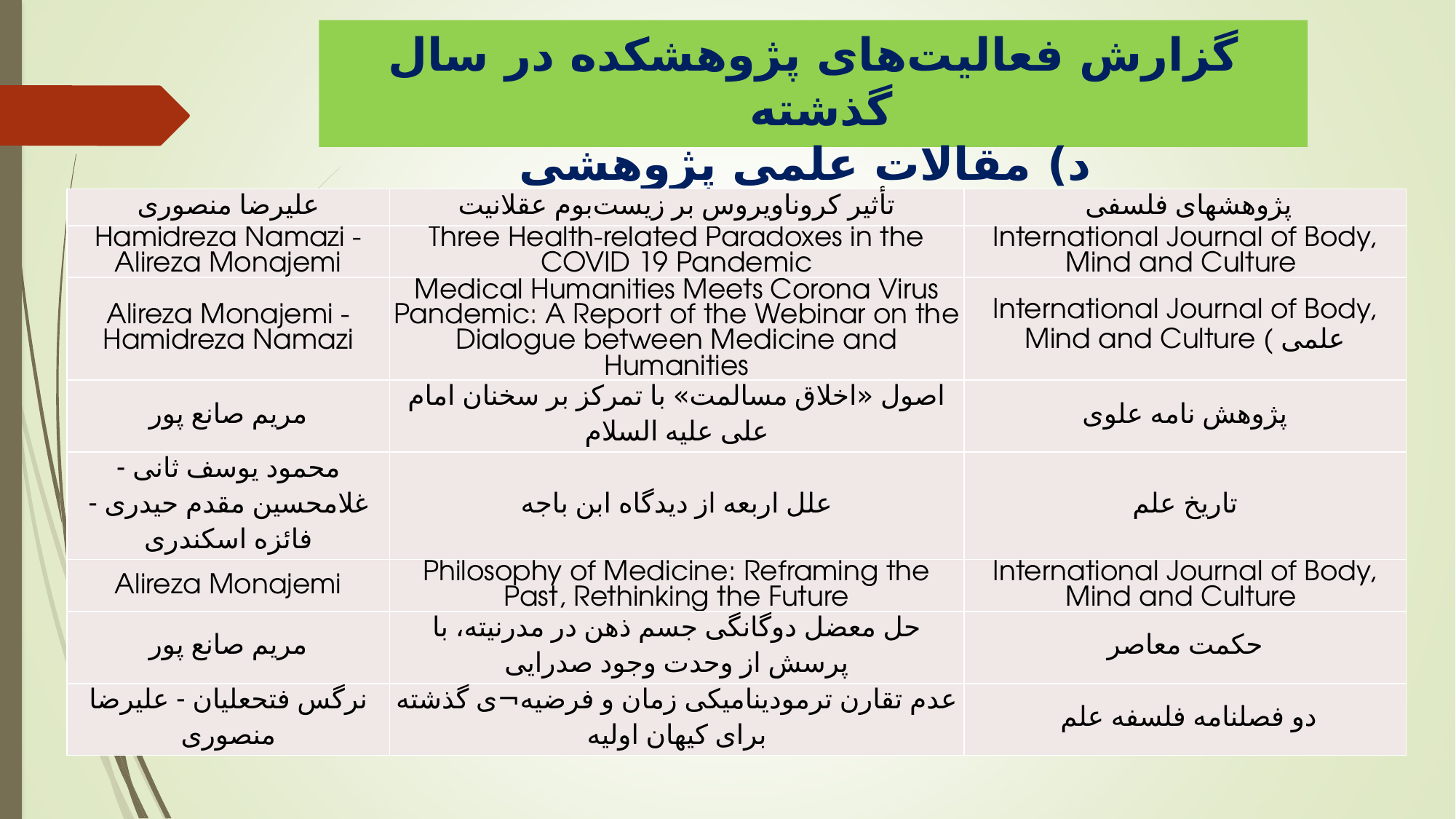

# گزارش فعالیت‌های پژوهشکده در سال گذشته د) مقالات علمی پژوهشی
| علیرضا منصوری | تأثیر کروناویروس بر زیست‌بوم عقلانیت | پژوهشهای فلسفی |
| --- | --- | --- |
| Hamidreza Namazi - Alireza Monajemi | Three Health-related Paradoxes in the COVID 19 Pandemic | International Journal of Body, Mind and Culture |
| Alireza Monajemi - Hamidreza Namazi | Medical Humanities Meets Corona Virus Pandemic: A Report of the Webinar on the Dialogue between Medicine and Humanities | International Journal of Body, Mind and Culture ( علمی |
| مریم صانع پور | اصول «اخلاق مسالمت» با تمرکز بر سخنان امام علی علیه ‌السلام | پژوهش نامه علوی |
| محمود یوسف ثانی - غلامحسین مقدم حیدری - فائزه اسکندری | علل اربعه از دیدگاه ابن باجه | تاریخ علم |
| Alireza Monajemi | Philosophy of Medicine: Reframing the Past, Rethinking the Future | International Journal of Body, Mind and Culture |
| مریم صانع پور | حل معضل دوگانگی ‌جسم ذهن در مدرنیته، با پرسش از وحدت وجود صدرایی | حکمت معاصر |
| نرگس فتحعلیان - علیرضا منصوری | عدم تقارن ترمودینامیکی زمان و فرضیه¬ی گذشته برای کیهان اولیه | دو فصلنامه فلسفه علم |